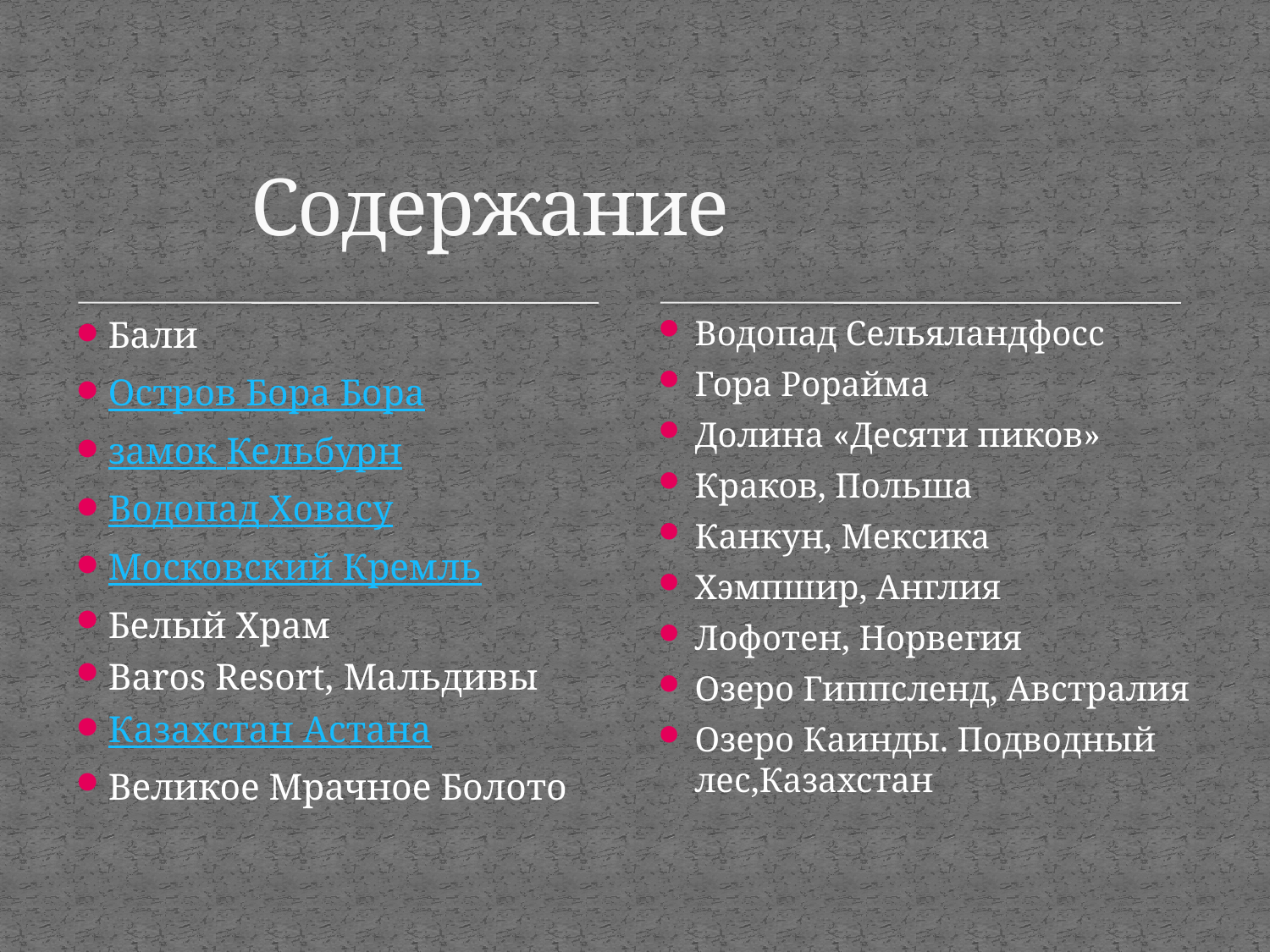

# Содержание

Бали
Остров Бора Бора
замок Кельбурн
Водопад Ховасу
Московский Кремль
Белый Храм
Baros Resort, Мальдивы
Казахстан Астана
Великое Мрачное Болото

Водопад Сельяландфосс
Гора Рорайма
Долина «Десяти пиков»
Краков, Польша
Канкун, Мексика
Хэмпшир, Англия
Лофотен, Норвегия
Озеро Гиппсленд, Австралия
Озеро Каинды. Подводный    лес,Казахстан